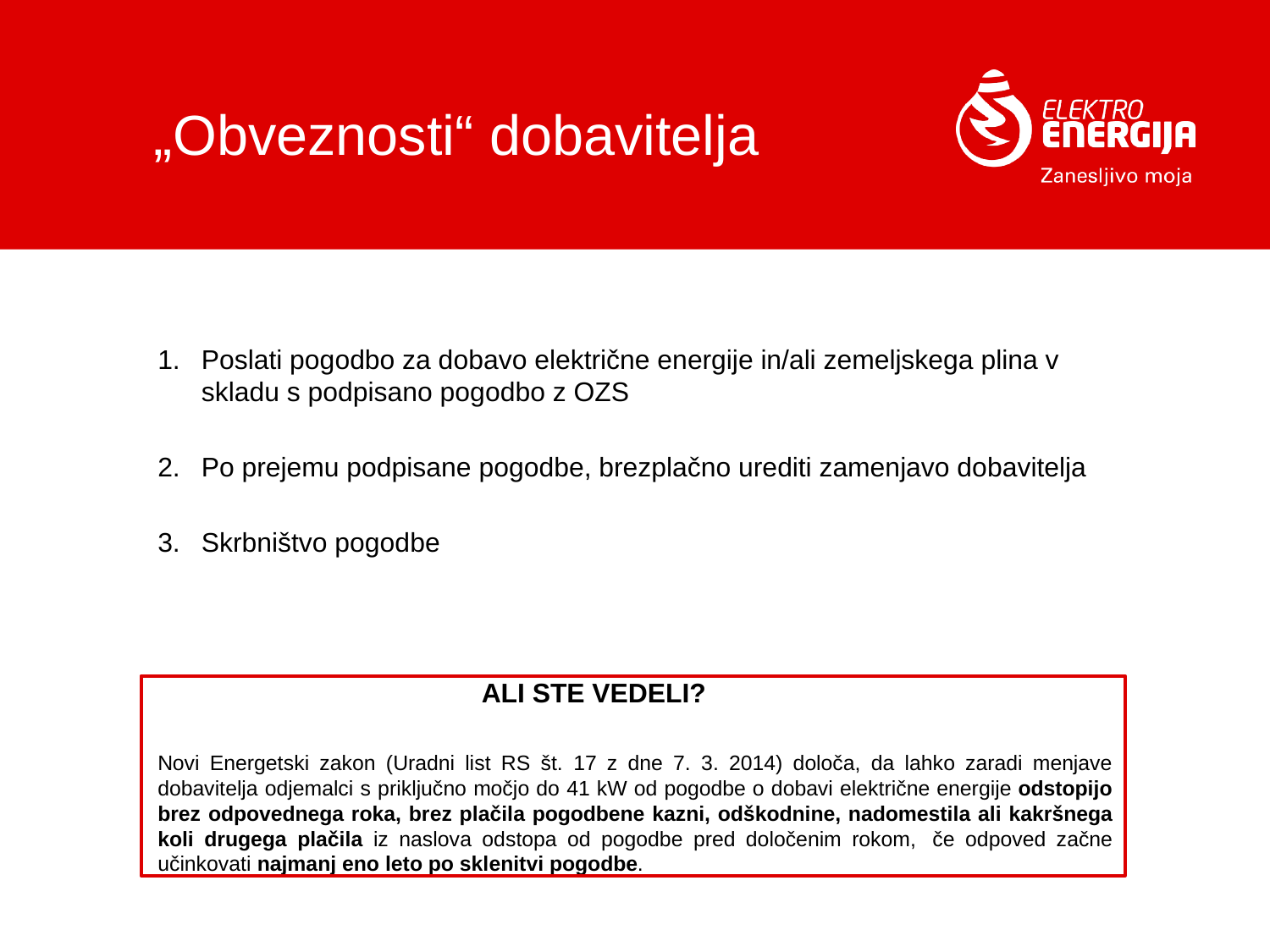

# „Obveznosti“ dobavitelja
Poslati pogodbo za dobavo električne energije in/ali zemeljskega plina v skladu s podpisano pogodbo z OZS

Po prejemu podpisane pogodbe, brezplačno urediti zamenjavo dobavitelja

Skrbništvo pogodbe

			ALI STE VEDELI?

Novi Energetski zakon (Uradni list RS št. 17 z dne 7. 3. 2014) določa, da lahko zaradi menjave dobavitelja odjemalci s priključno močjo do 41 kW od pogodbe o dobavi električne energije odstopijo brez odpovednega roka, brez plačila pogodbene kazni, odškodnine, nadomestila ali kakršnega koli drugega plačila iz naslova odstopa od pogodbe pred določenim rokom,  če odpoved začne učinkovati najmanj eno leto po sklenitvi pogodbe.